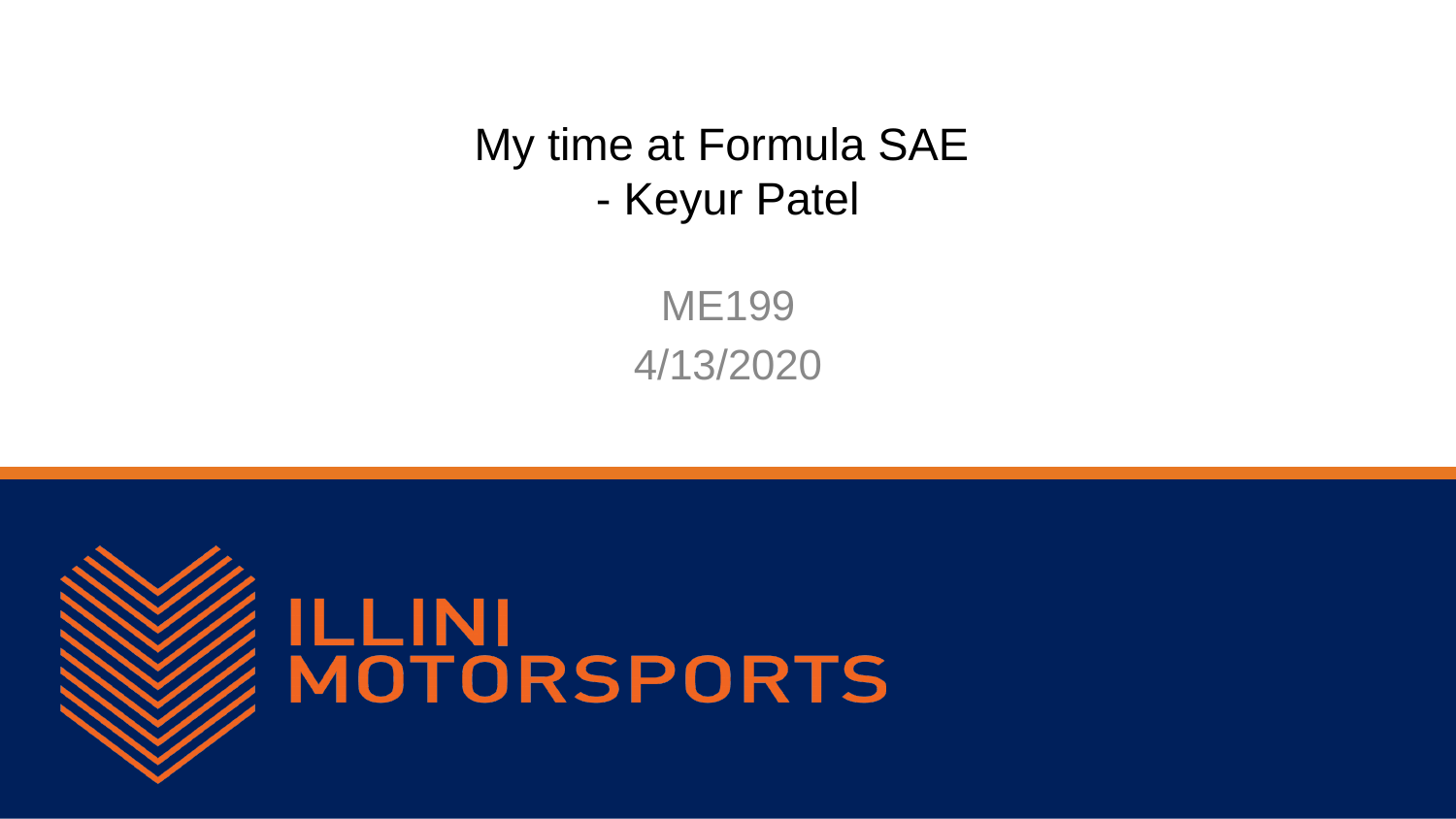

# My time at Formula SAE
- Keyur Patel
ME199
4/13/2020